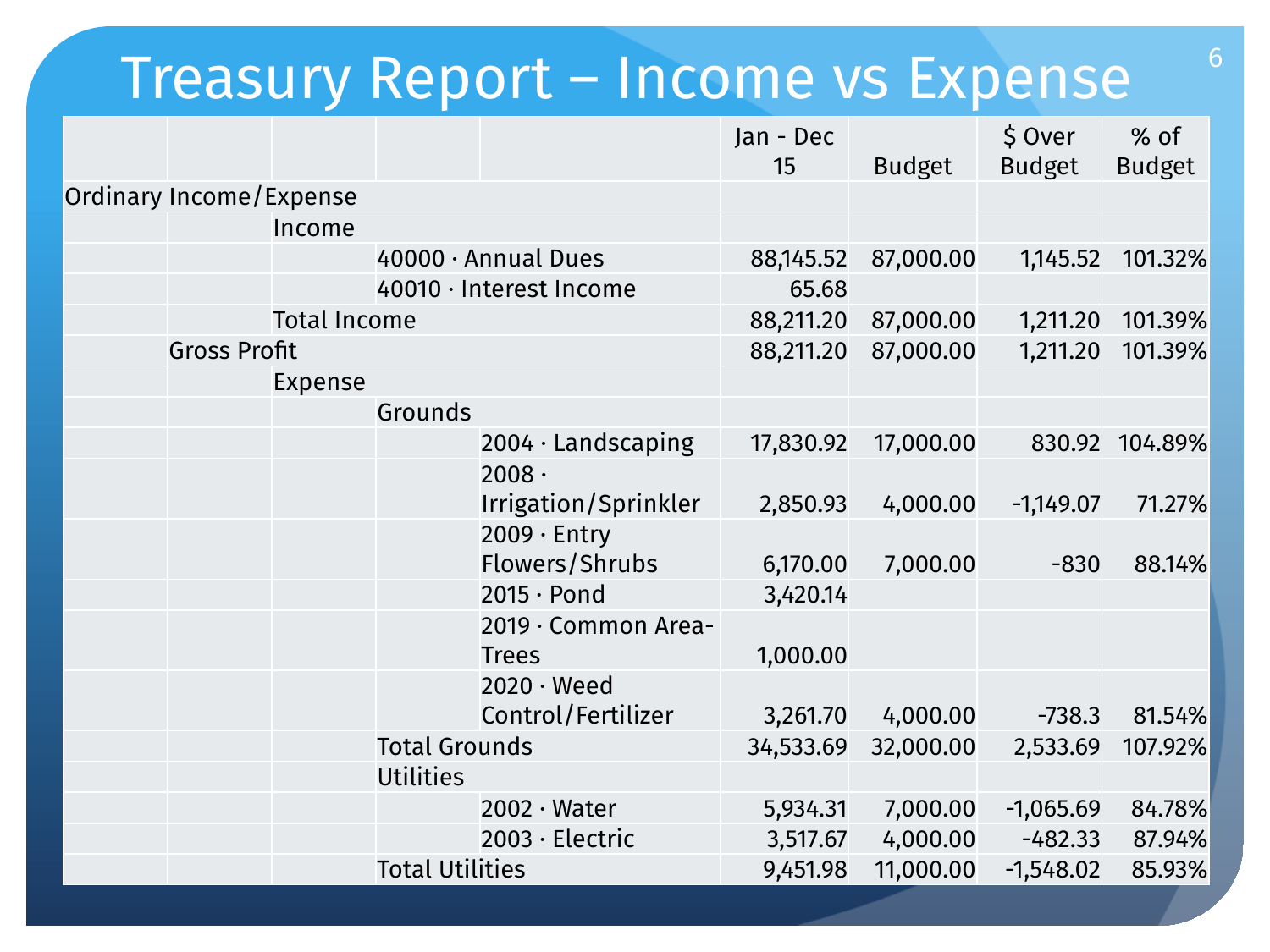

6
Treasury Report – Income vs Expense
|  |  |  |  |  | Jan - Dec 15 | Budget | $ Over Budget | % of Budget |
| --- | --- | --- | --- | --- | --- | --- | --- | --- |
| Ordinary Income/Expense |  |  |  |  |  |  |  |  |
|  |  | Income |  |  |  |  |  |  |
|  |  |  | 40000 · Annual Dues |  | 88,145.52 | 87,000.00 | 1,145.52 | 101.32% |
|  |  |  | 40010 · Interest Income |  | 65.68 |  |  |  |
|  |  | Total Income |  |  | 88,211.20 | 87,000.00 | 1,211.20 | 101.39% |
|  | Gross Profit |  |  |  | 88,211.20 | 87,000.00 | 1,211.20 | 101.39% |
|  |  | Expense |  |  |  |  |  |  |
|  |  |  | Grounds |  |  |  |  |  |
|  |  |  |  | 2004 · Landscaping | 17,830.92 | 17,000.00 | 830.92 | 104.89% |
|  |  |  |  | 2008 · Irrigation/Sprinkler | 2,850.93 | 4,000.00 | -1,149.07 | 71.27% |
|  |  |  |  | 2009 · Entry Flowers/Shrubs | 6,170.00 | 7,000.00 | -830 | 88.14% |
|  |  |  |  | 2015 · Pond | 3,420.14 |  |  |  |
|  |  |  |  | 2019 · Common Area-Trees | 1,000.00 |  |  |  |
|  |  |  |  | 2020 · Weed Control/Fertilizer | 3,261.70 | 4,000.00 | -738.3 | 81.54% |
|  |  |  | Total Grounds |  | 34,533.69 | 32,000.00 | 2,533.69 | 107.92% |
|  |  |  | Utilities |  |  |  |  |  |
|  |  |  |  | 2002 · Water | 5,934.31 | 7,000.00 | -1,065.69 | 84.78% |
|  |  |  |  | 2003 · Electric | 3,517.67 | 4,000.00 | -482.33 | 87.94% |
|  |  |  | Total Utilities |  | 9,451.98 | 11,000.00 | -1,548.02 | 85.93% |